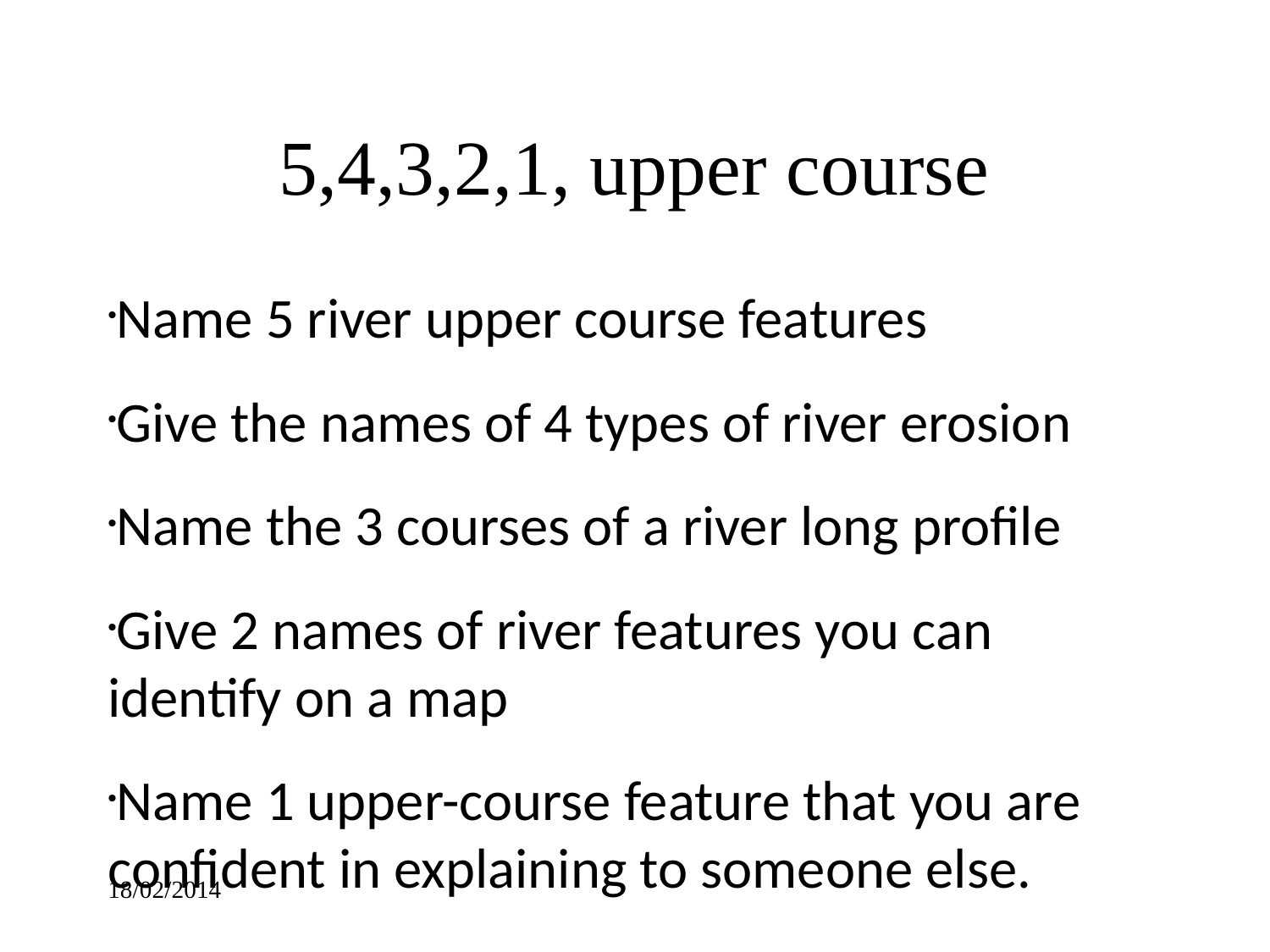

5,4,3,2,1, upper course
Name 5 river upper course features
Give the names of 4 types of river erosion
Name the 3 courses of a river long profile
Give 2 names of river features you can identify on a map
Name 1 upper-course feature that you are confident in explaining to someone else.

18/02/2014